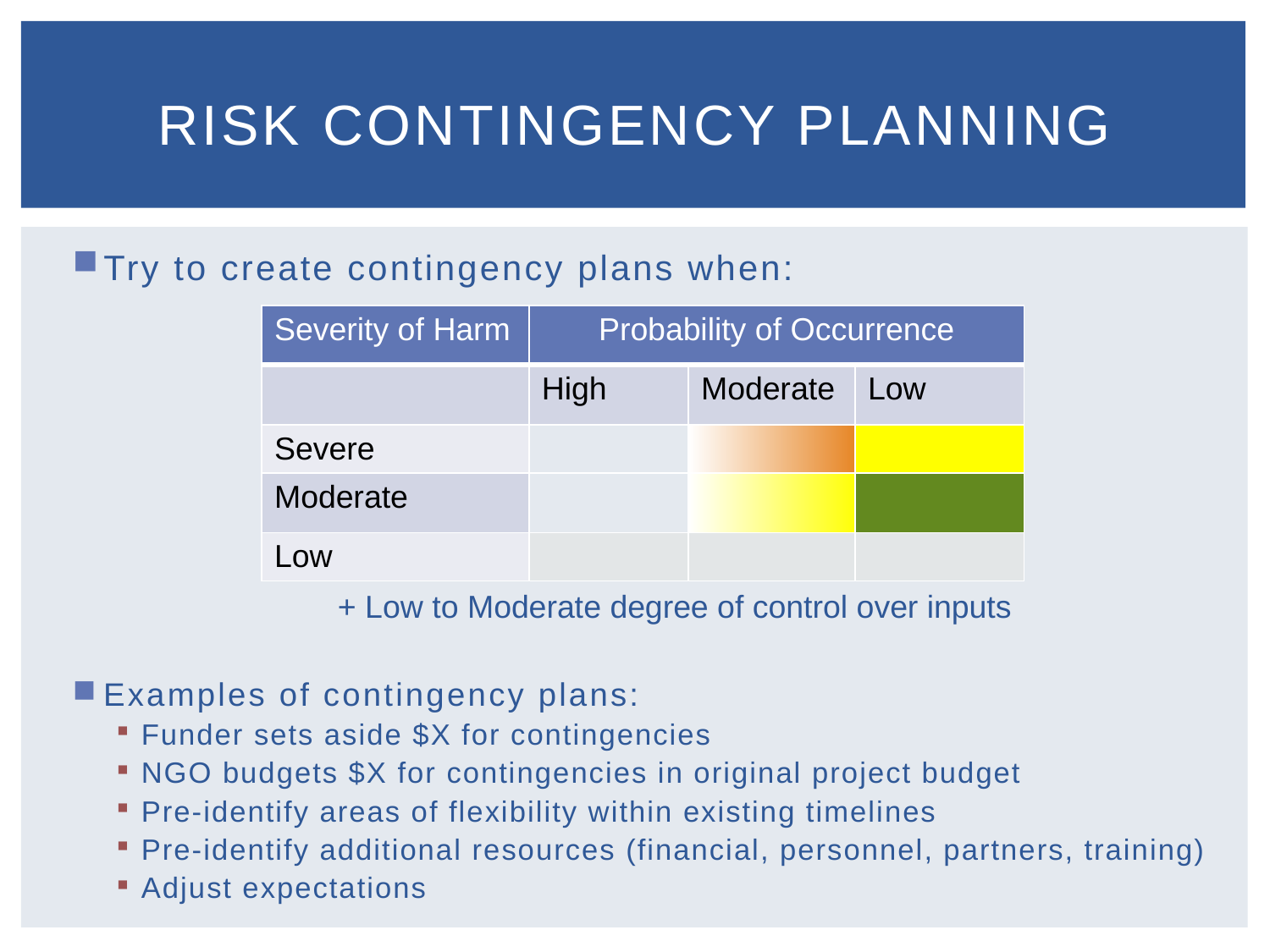

# Risk Contingency Planning
Try to create contingency plans when:

| Severity of Harm | Probability of Occurrence |  |  |
| --- | --- | --- | --- |
|  | High | Moderate | Low |
| Severe |  |  |  |
| Moderate |  |  |  |
| Low |  |  |  |
+ Low to Moderate degree of control over inputs
Examples of contingency plans:
Funder sets aside $X for contingencies
NGO budgets $X for contingencies in original project budget
Pre-identify areas of flexibility within existing timelines
Pre-identify additional resources (financial, personnel, partners, training)
Adjust expectations